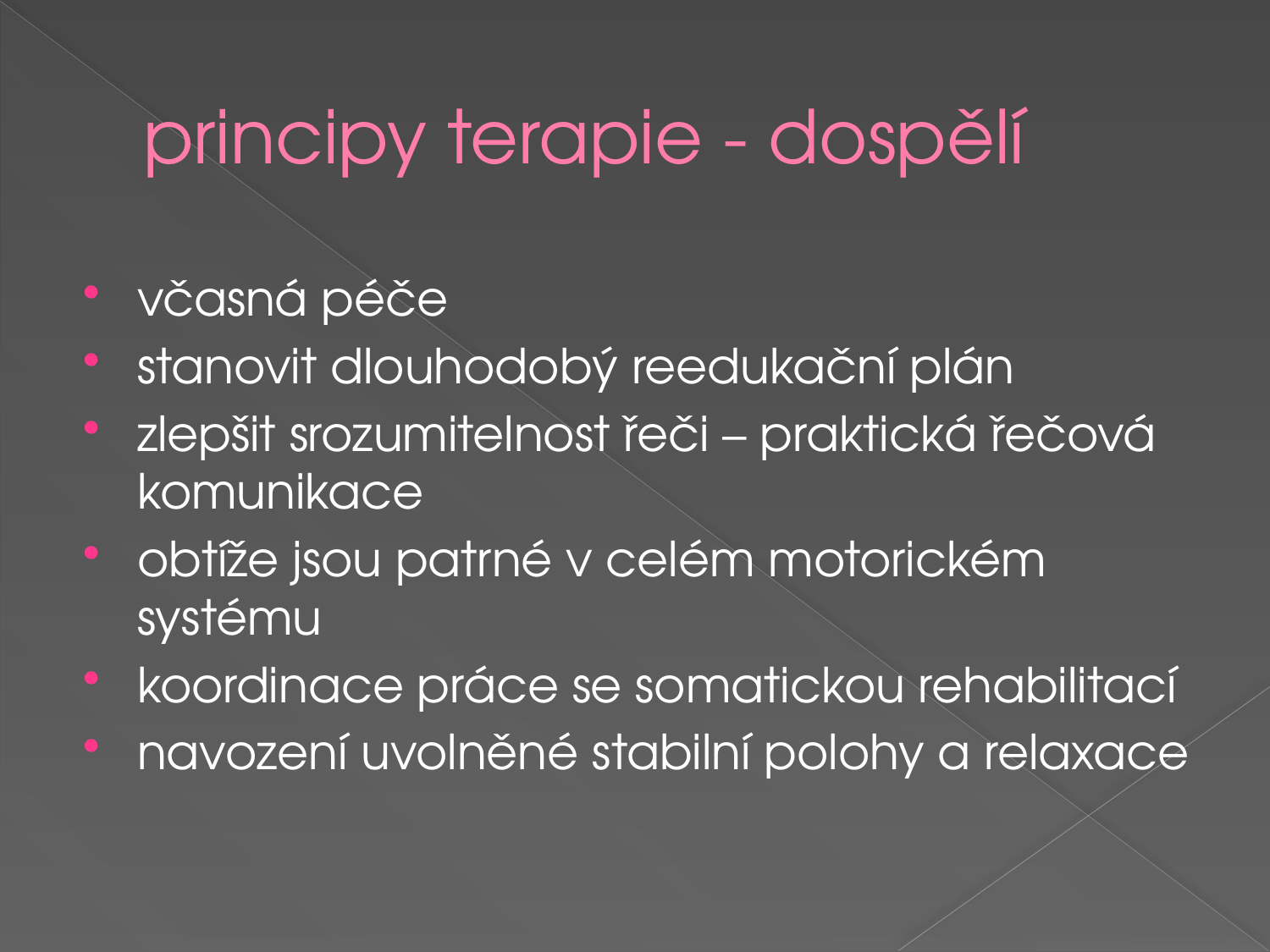

# principy terapie - dospělí
včasná péče
stanovit dlouhodobý reedukační plán
zlepšit srozumitelnost řeči – praktická řečová komunikace
obtíže jsou patrné v celém motorickém systému
koordinace práce se somatickou rehabilitací
navození uvolněné stabilní polohy a relaxace